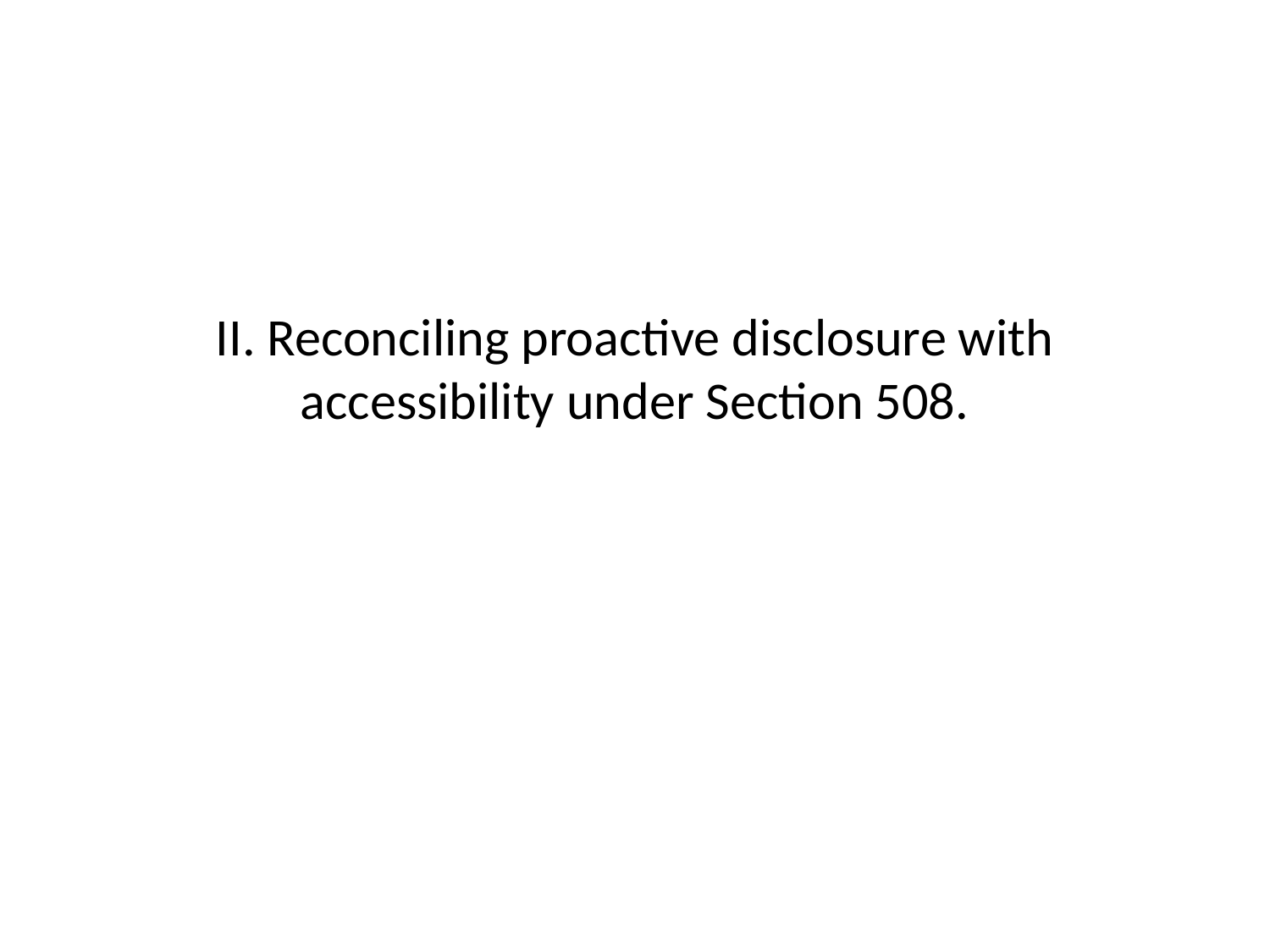

# II. Reconciling proactive disclosure with accessibility under Section 508.